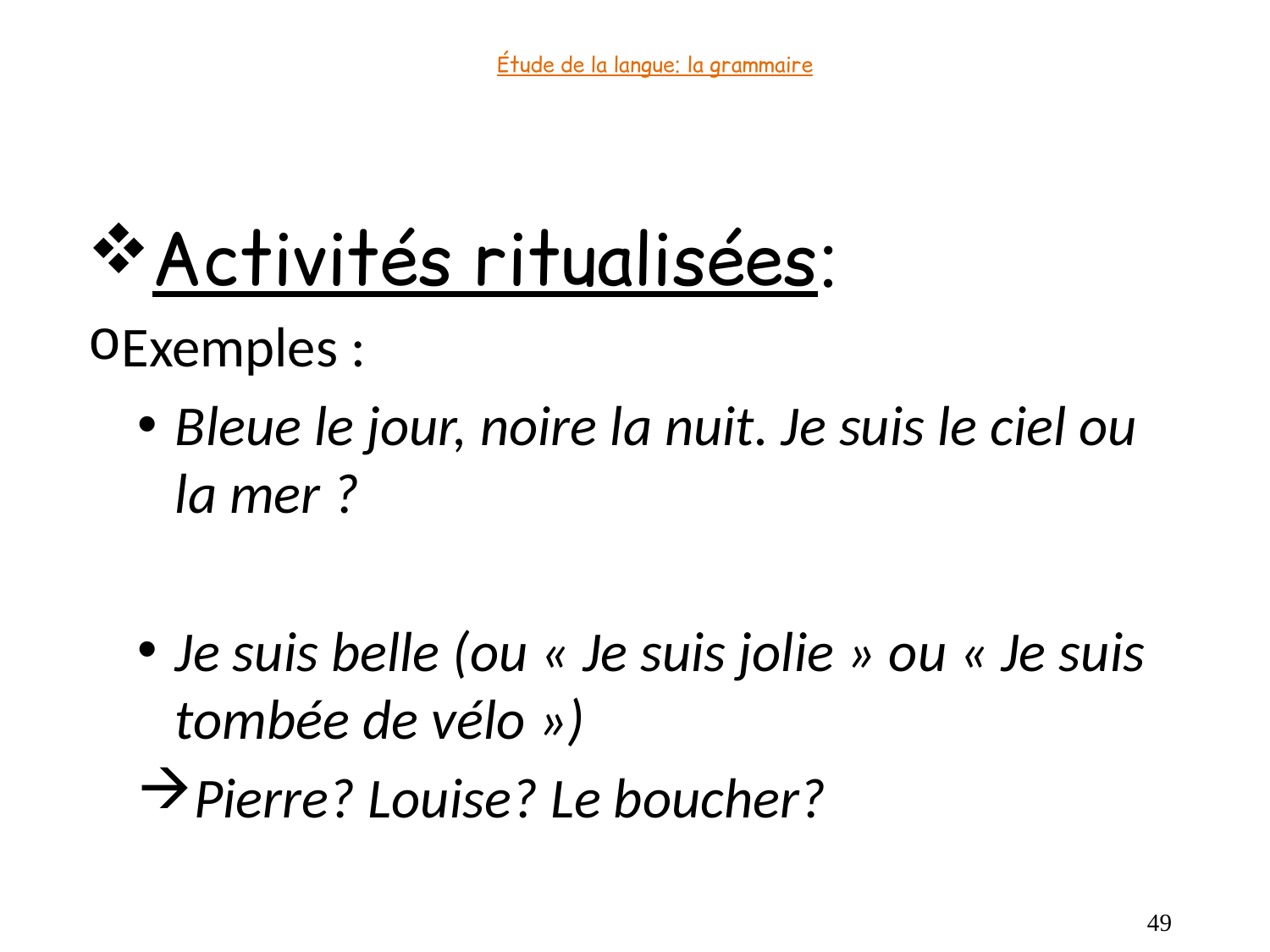

# Étude de la langue: la grammaire

Activités ritualisées:
Exemples :
Bleue le jour, noire la nuit. Je suis le ciel ou la mer ?

Je suis belle (ou « Je suis jolie » ou « Je suis tombée de vélo »)
Pierre? Louise? Le boucher?

49